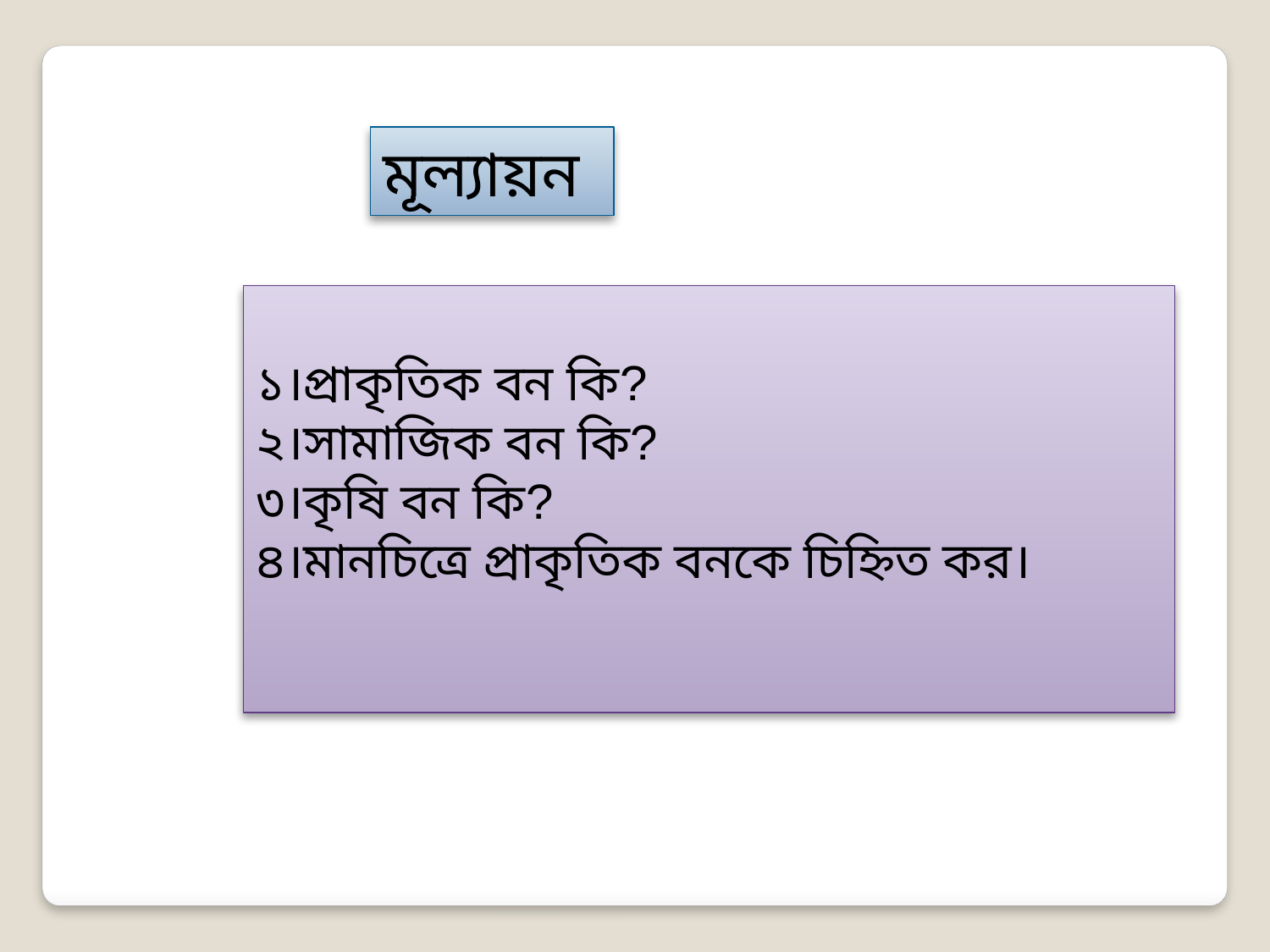

মূল্যায়ন

১।প্রাকৃতিক বন কি?
২।সামাজিক বন কি?
৩।কৃষি বন কি?
৪।মানচিত্রে প্রাকৃতিক বনকে চিহ্নিত কর।